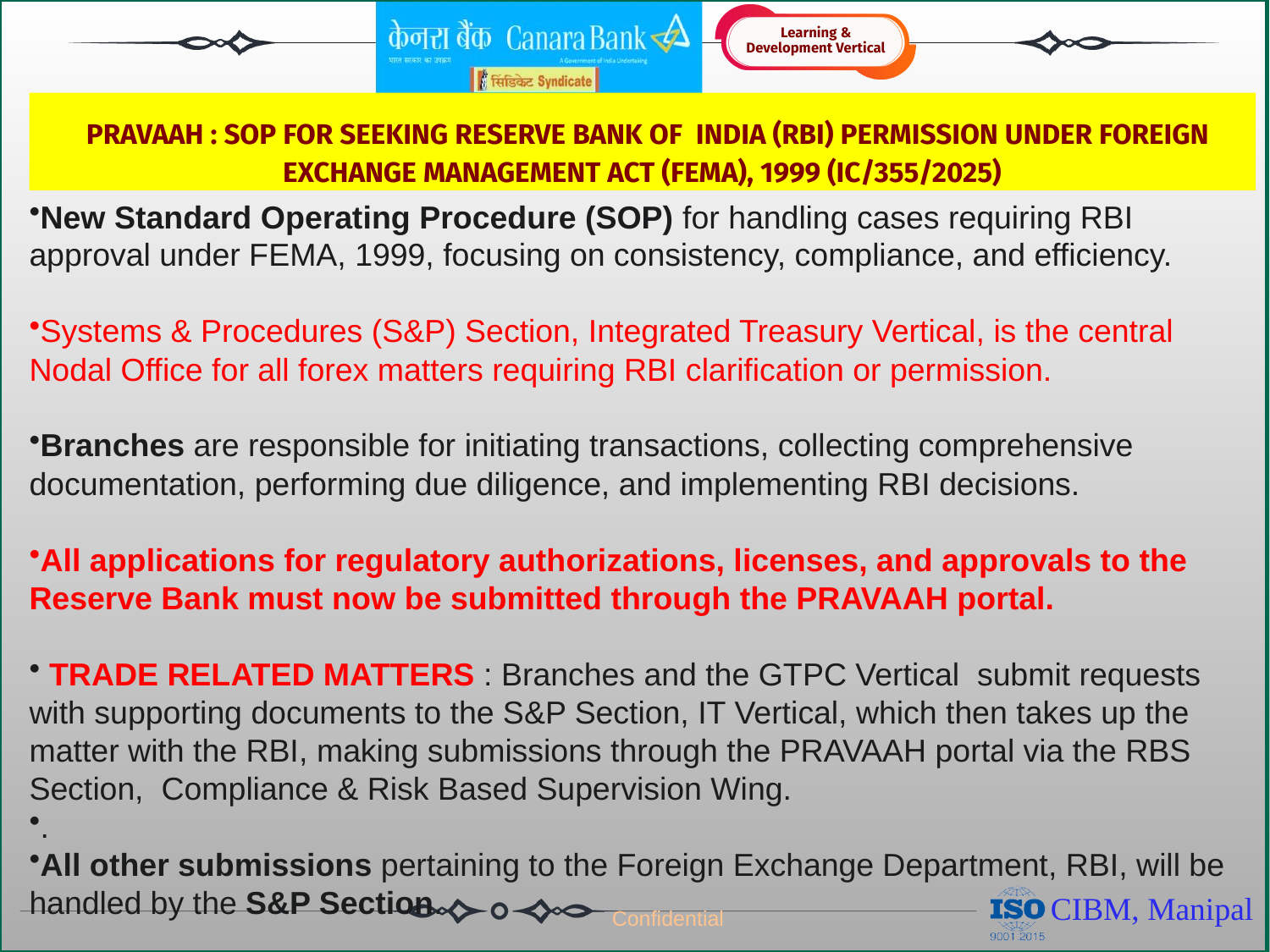

PRAVAAH : SOP FOR SEEKING RESERVE BANK OF  INDIA (RBI) PERMISSION UNDER FOREIGN EXCHANGE MANAGEMENT ACT (FEMA), 1999 (IC/355/2025)
New Standard Operating Procedure (SOP) for handling cases requiring RBI approval under FEMA, 1999, focusing on consistency, compliance, and efficiency.

Systems & Procedures (S&P) Section, Integrated Treasury Vertical, is the central Nodal Office for all forex matters requiring RBI clarification or permission.

Branches are responsible for initiating transactions, collecting comprehensive documentation, performing due diligence, and implementing RBI decisions.

All applications for regulatory authorizations, licenses, and approvals to the Reserve Bank must now be submitted through the PRAVAAH portal.

 TRADE RELATED MATTERS : Branches and the GTPC Vertical  submit requests with supporting documents to the S&P Section, IT Vertical, which then takes up the matter with the RBI, making submissions through the PRAVAAH portal via the RBS Section,  Compliance & Risk Based Supervision Wing.
.
All other submissions pertaining to the Foreign Exchange Department, RBI, will be handled by the S&P Section.

Confidential